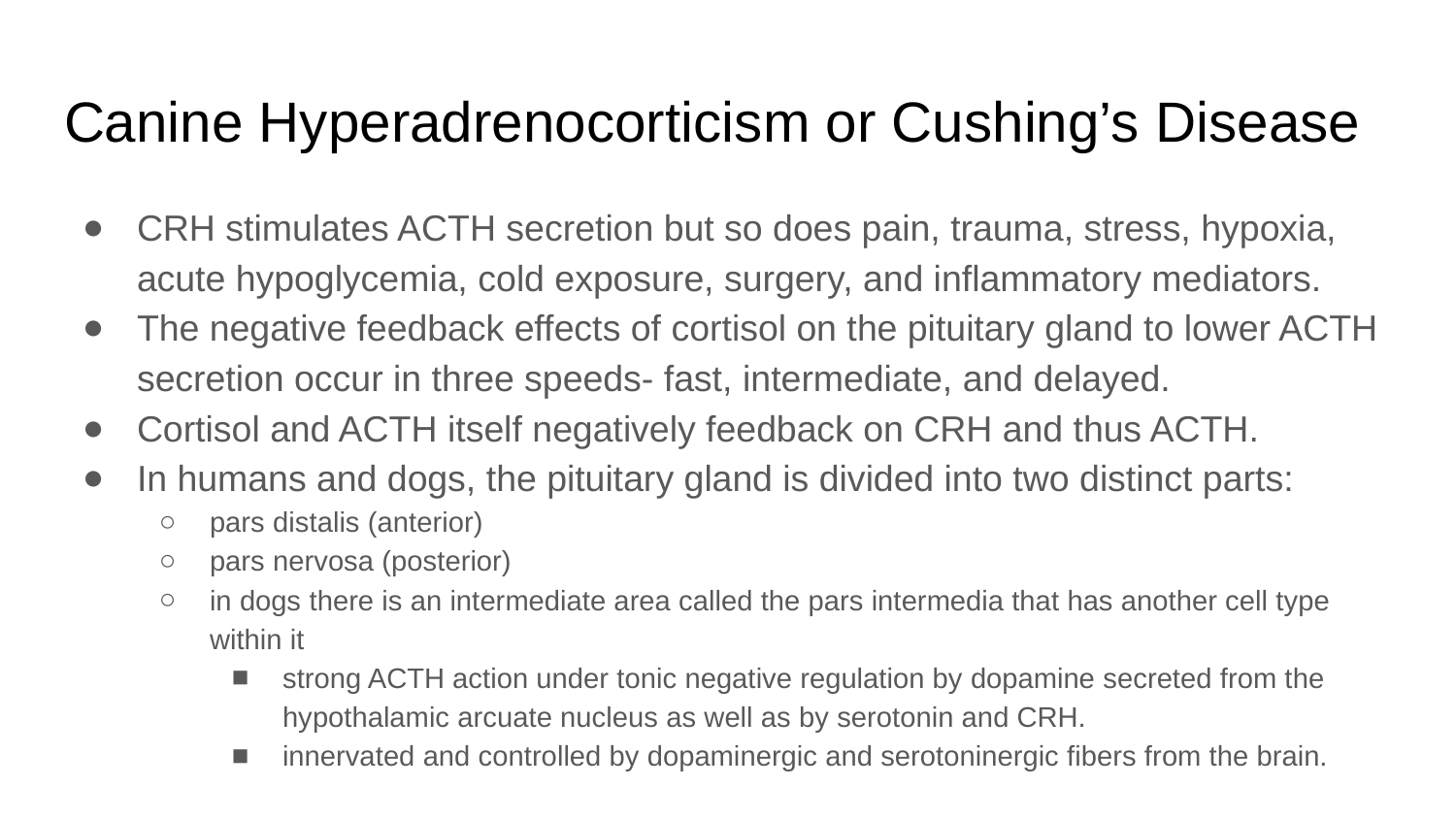

# Canine Hyperadrenocorticism or Cushing’s Disease

CRH stimulates ACTH secretion but so does pain, trauma, stress, hypoxia, acute hypoglycemia, cold exposure, surgery, and inflammatory mediators.
The negative feedback effects of cortisol on the pituitary gland to lower ACTH secretion occur in three speeds- fast, intermediate, and delayed.
Cortisol and ACTH itself negatively feedback on CRH and thus ACTH.
In humans and dogs, the pituitary gland is divided into two distinct parts:
pars distalis (anterior)
pars nervosa (posterior)
in dogs there is an intermediate area called the pars intermedia that has another cell type within it
strong ACTH action under tonic negative regulation by dopamine secreted from the hypothalamic arcuate nucleus as well as by serotonin and CRH.
innervated and controlled by dopaminergic and serotoninergic fibers from the brain.